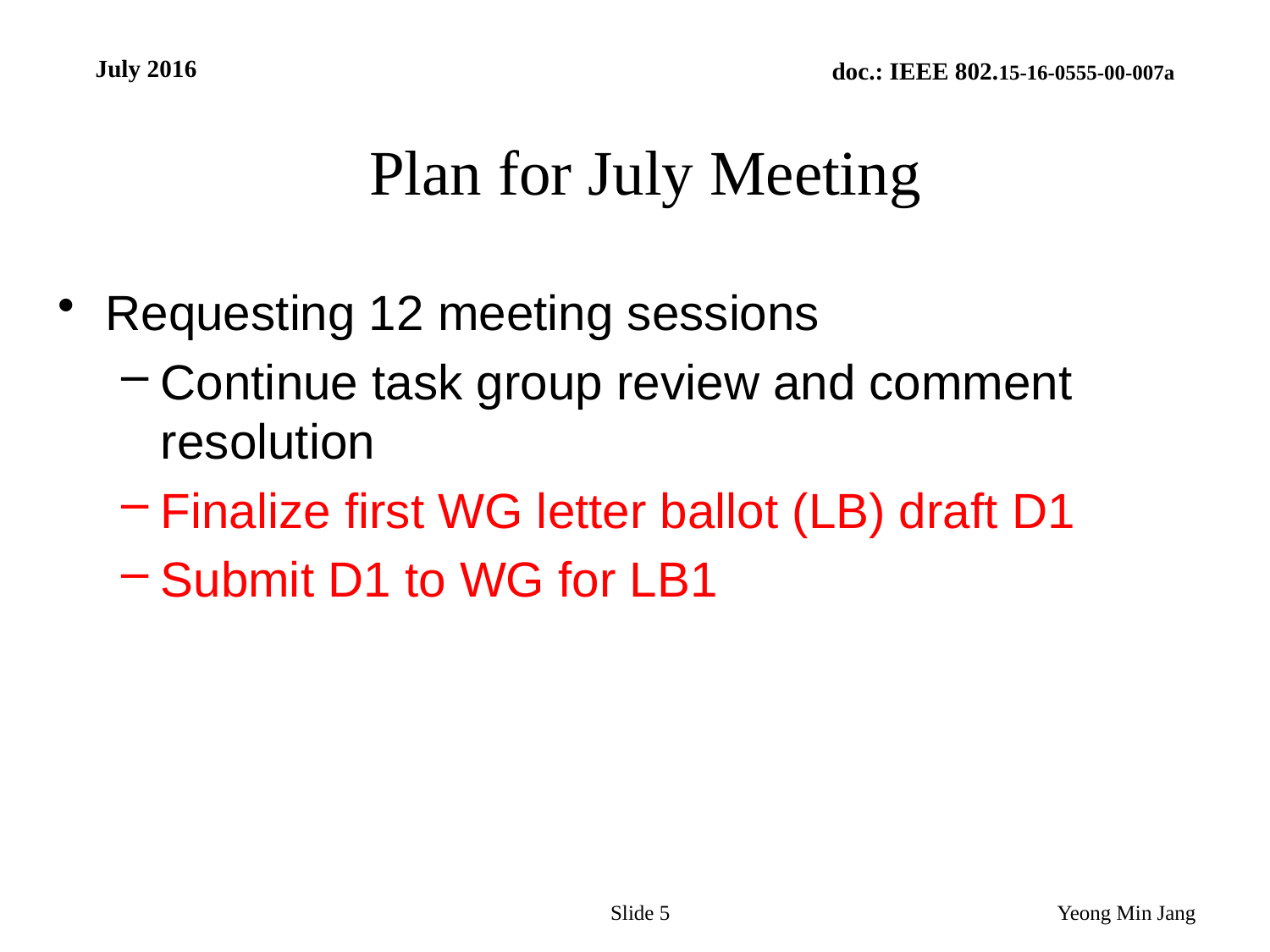

July 2016
# Plan for July Meeting
Requesting 12 meeting sessions
Continue task group review and comment resolution
Finalize first WG letter ballot (LB) draft D1
Submit D1 to WG for LB1

Slide 5
Yeong Min Jang